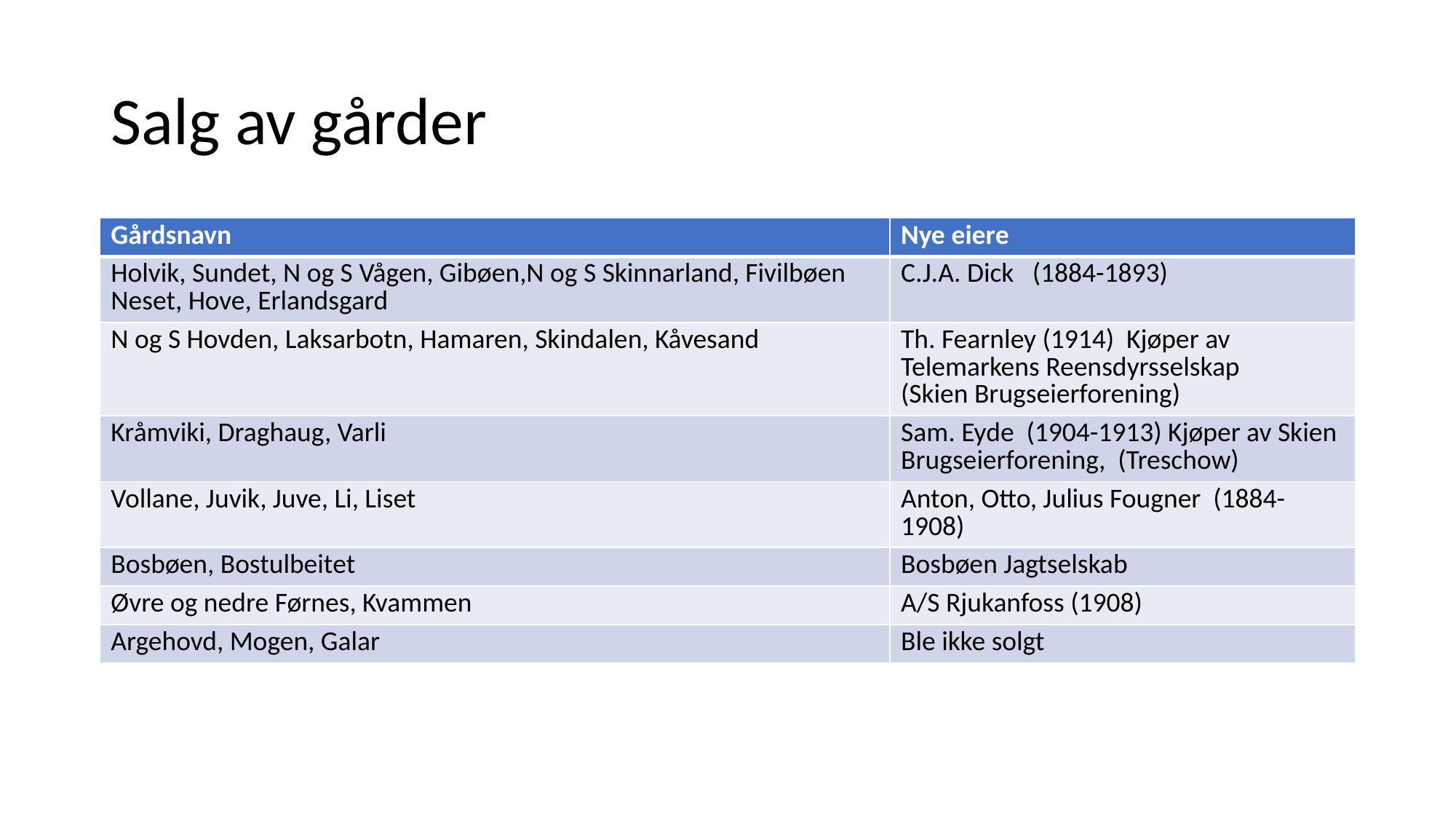

Salg av gårder
| Gårdsnavn | Nye eiere |
| --- | --- |
| Holvik, Sundet, N og S Vågen, Gibøen,N og S Skinnarland, Fivilbøen Neset, Hove, Erlandsgard | C.J.A. Dick (1884-1893) |
| N og S Hovden, Laksarbotn, Hamaren, Skindalen, Kåvesand | Th. Fearnley (1914) Kjøper av Telemarkens Reensdyrsselskap (Skien Brugseierforening) |
| Kråmviki, Draghaug, Varli | Sam. Eyde (1904-1913) Kjøper av Skien Brugseierforening, (Treschow) |
| Vollane, Juvik, Juve, Li, Liset | Anton, Otto, Julius Fougner (1884-1908) |
| Bosbøen, Bostulbeitet | Bosbøen Jagtselskab |
| Øvre og nedre Førnes, Kvammen | A/S Rjukanfoss (1908) |
| Argehovd, Mogen, Galar | Ble ikke solgt |